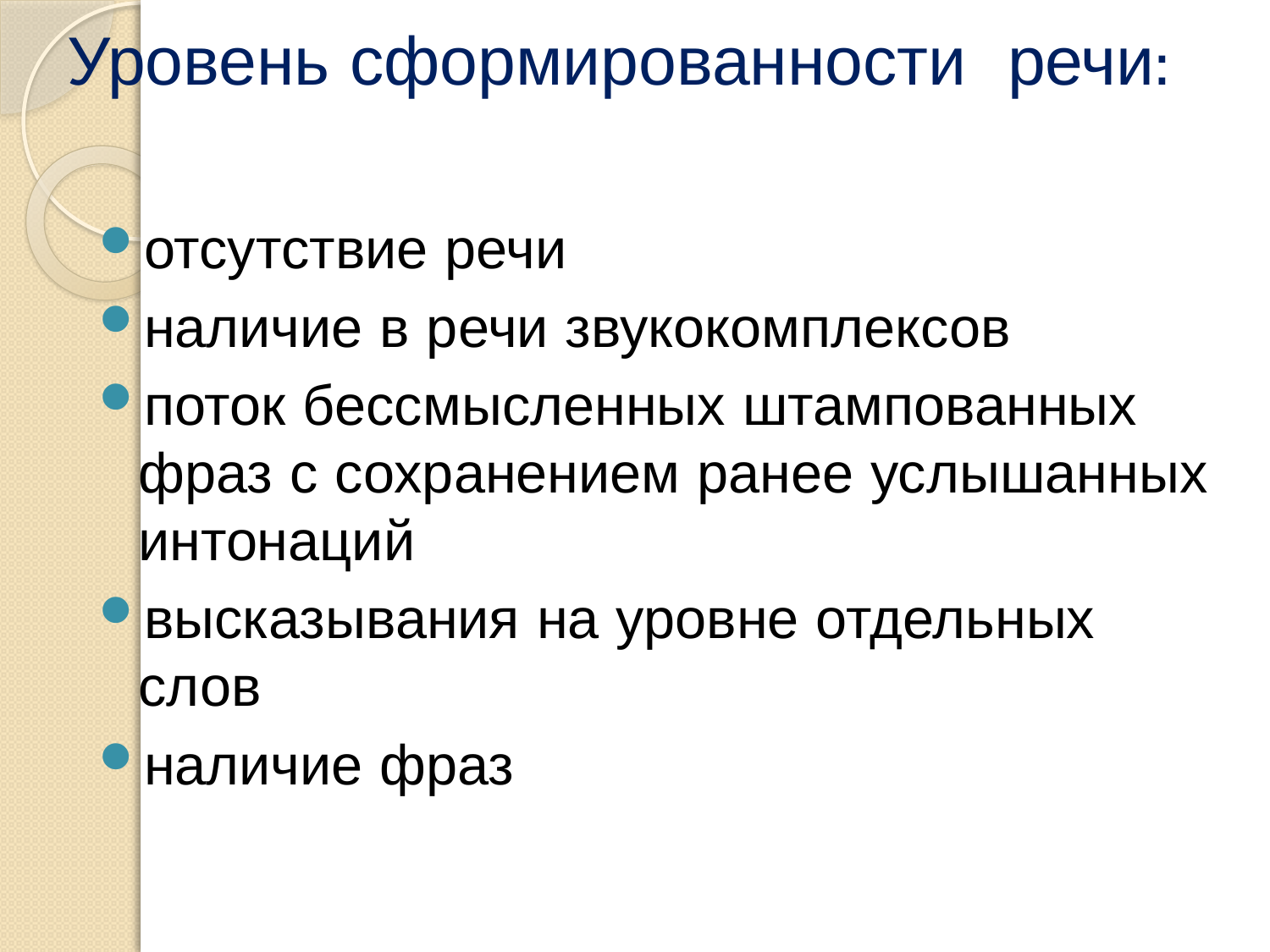

# Уровень сформированности  речи:

отсутствие речи
наличие в речи звукокомплексов
поток бессмысленных штампованных фраз с сохранением ранее услышанных интонаций
высказывания на уровне отдельных слов
наличие фраз